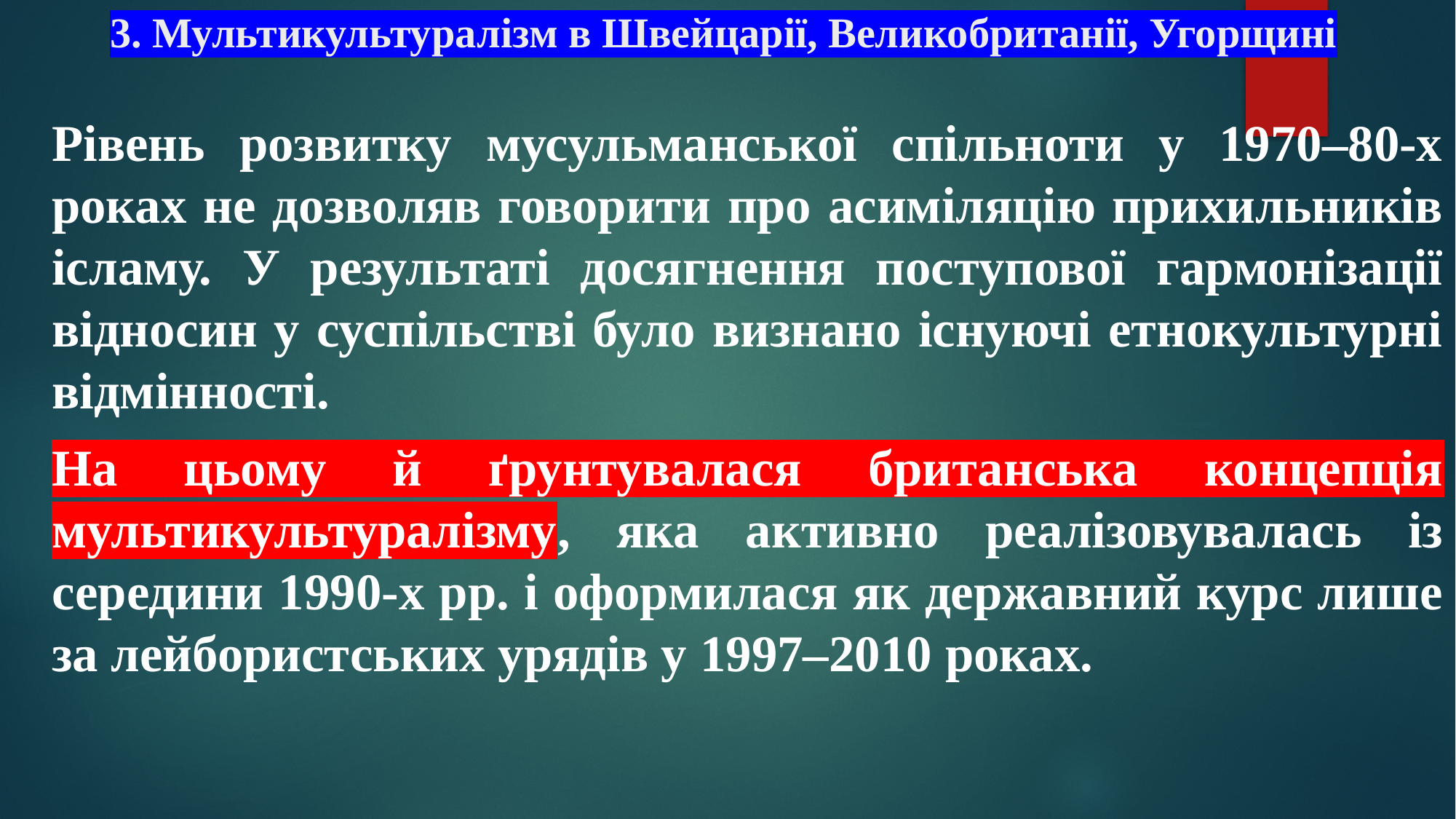

# 3. Мультикультуралізм в Швейцарії, Великобританії, Угорщині
Рівень розвитку мусульманської спільноти у 1970–80-х роках не дозволяв говорити про асиміляцію прихильників ісламу. У результаті досягнення поступової гармонізації відносин у суспільстві було визнано існуючі етнокультурні відмінності.
На цьому й ґрунтувалася британська концепція мультикультуралізму, яка активно реалізовувалась із середини 1990-х рр. і оформилася як державний курс лише за лейбористських урядів у 1997–2010 роках.